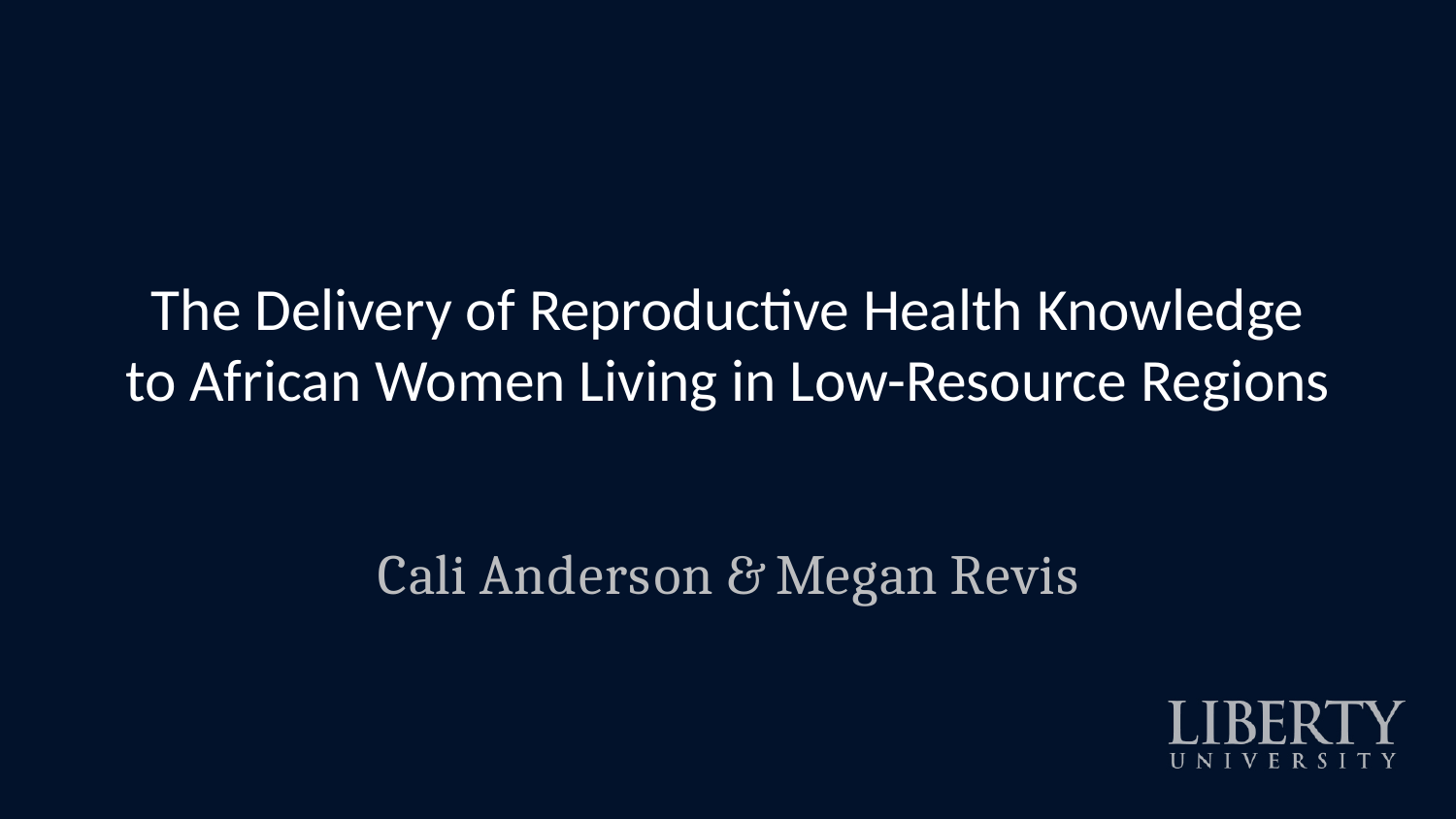

# The Delivery of Reproductive Health Knowledge to African Women Living in Low-Resource Regions
Cali Anderson & Megan Revis